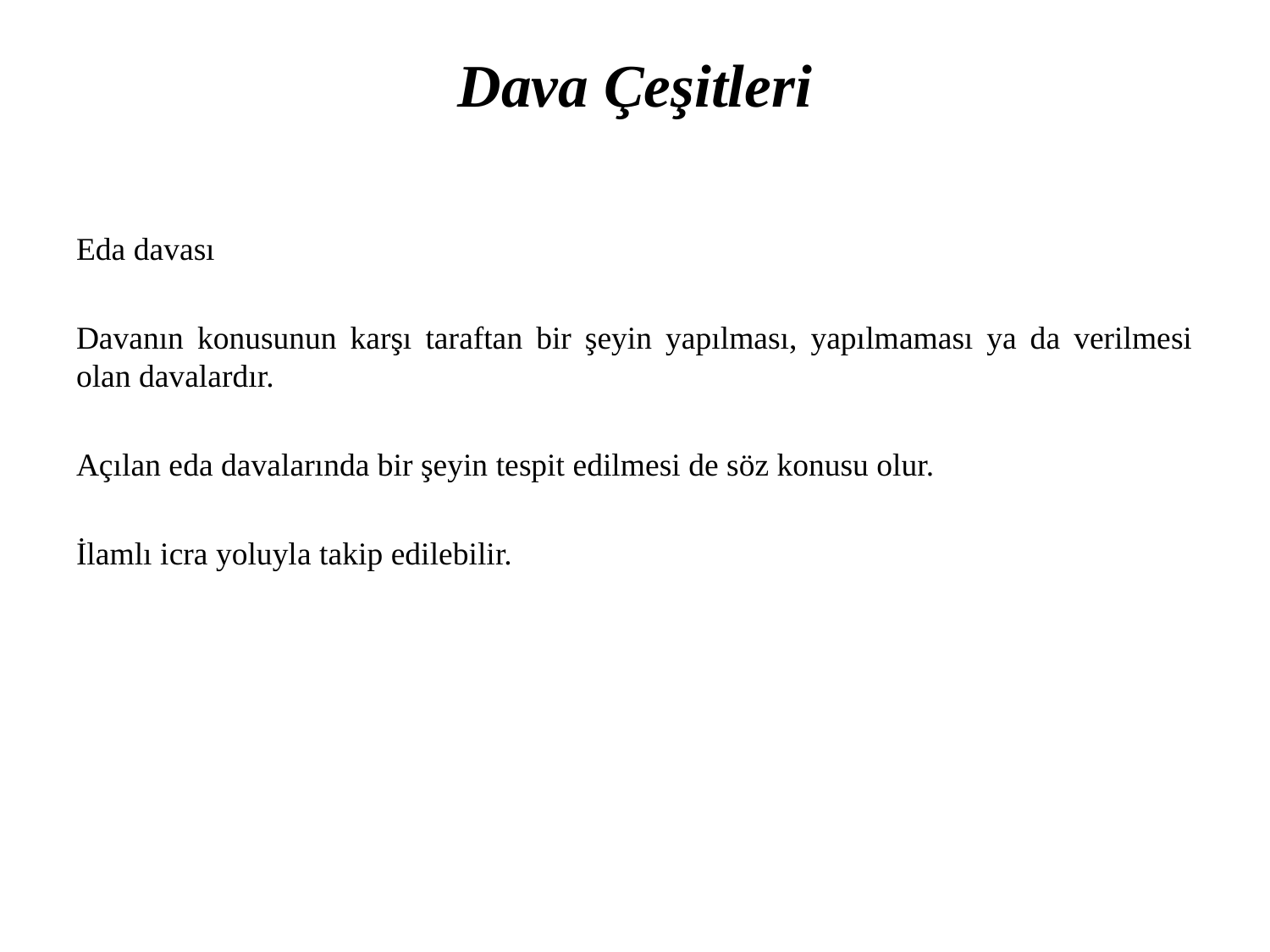

# Dava Çeşitleri
Eda davası

Davanın konusunun karşı taraftan bir şeyin yapılması, yapılmaması ya da verilmesi olan davalardır.

Açılan eda davalarında bir şeyin tespit edilmesi de söz konusu olur.

İlamlı icra yoluyla takip edilebilir.